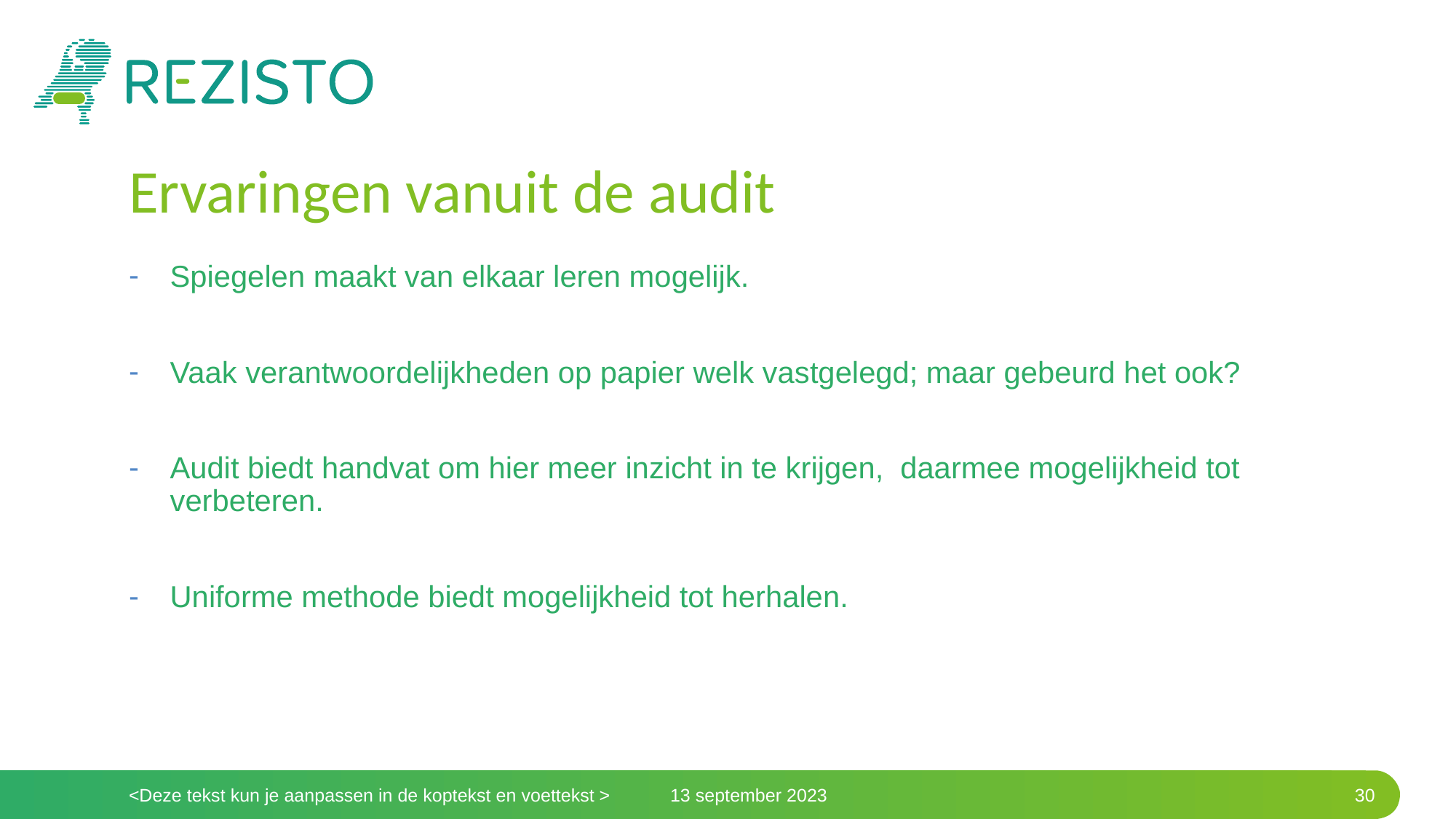

# Ervaringen vanuit de audit
Spiegelen maakt van elkaar leren mogelijk.

Vaak verantwoordelijkheden op papier welk vastgelegd; maar gebeurd het ook?

Audit biedt handvat om hier meer inzicht in te krijgen,  daarmee mogelijkheid tot verbeteren.

Uniforme methode biedt mogelijkheid tot herhalen.
<Deze tekst kun je aanpassen in de koptekst en voettekst >
13 september 2023
30